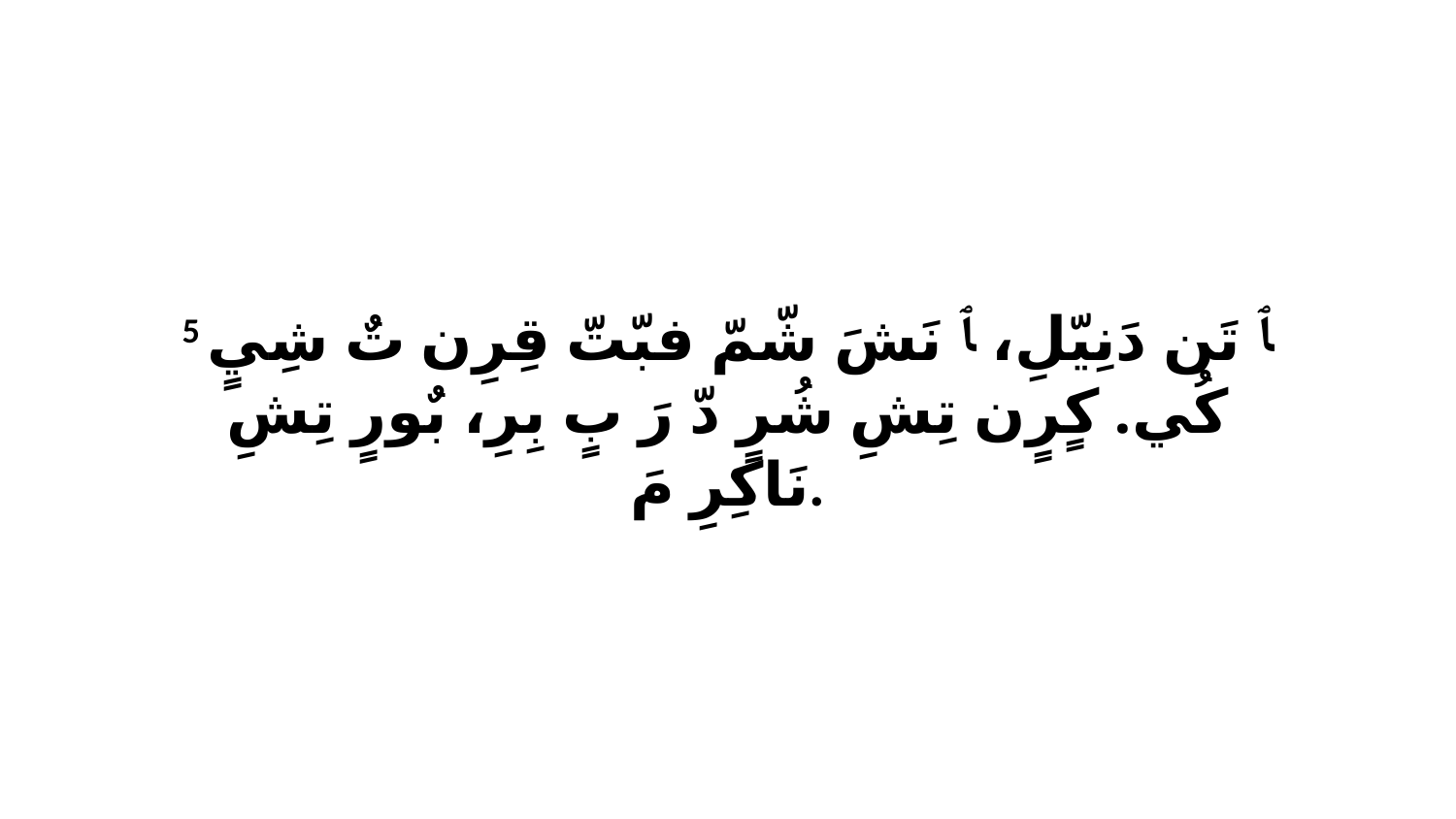

5 ﭑ تَن دَنِيّلِ، ﭑ نَشَ شّمّ فبّتّ قِرِن تٌ شِيٍ كُي. كٍرٍن تِشِ شُرٍ دّ رَ بٍ بِرِ، بٌورٍ تِشِ نَاكِرِ مَ.